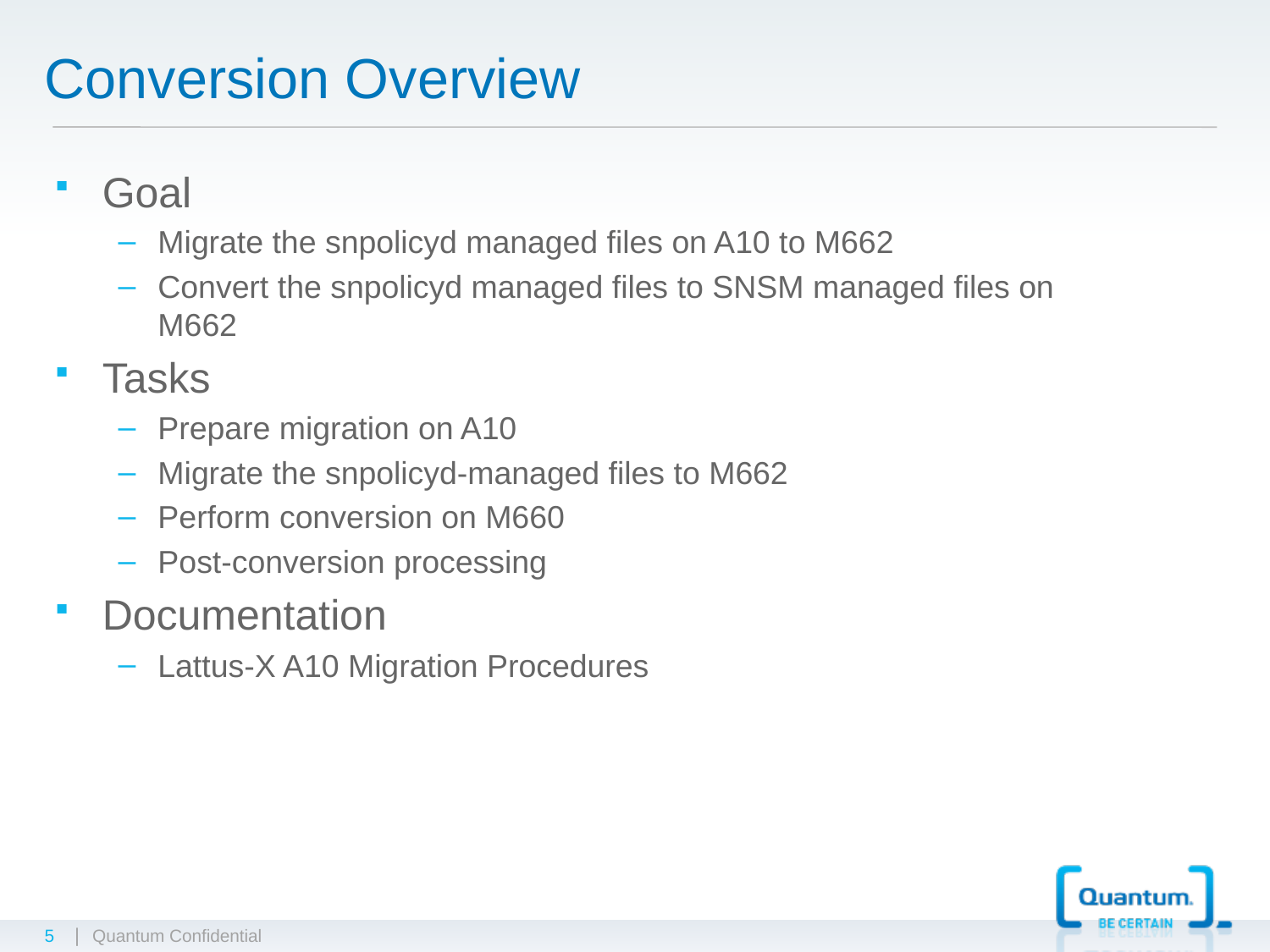

# Conversion Overview
Goal
Migrate the snpolicyd managed files on A10 to M662
Convert the snpolicyd managed files to SNSM managed files on M662
Tasks
Prepare migration on A10
Migrate the snpolicyd-managed files to M662
Perform conversion on M660
Post-conversion processing
Documentation
Lattus-X A10 Migration Procedures
5